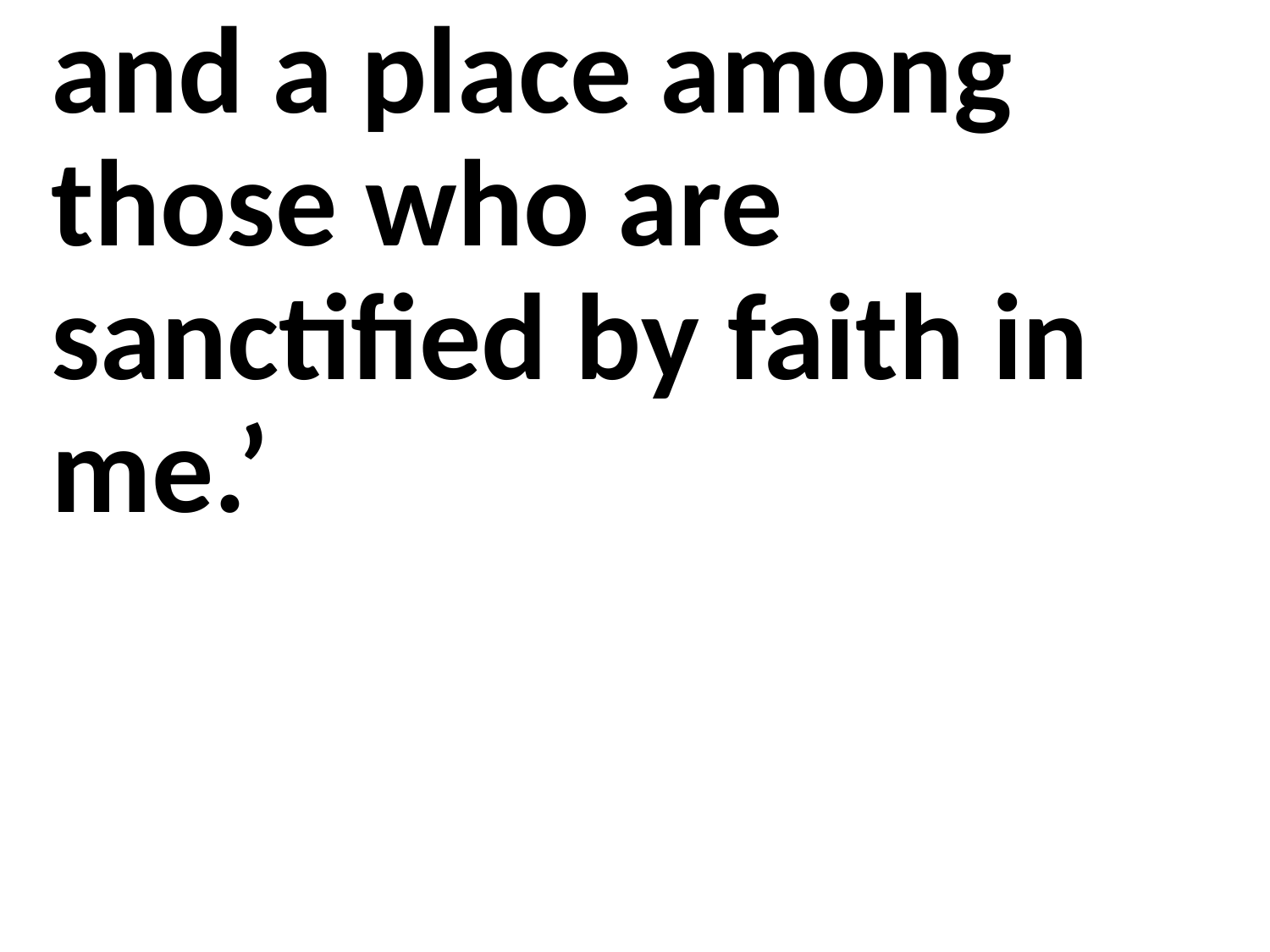

and a place among those who are sanctified by faith in me.’